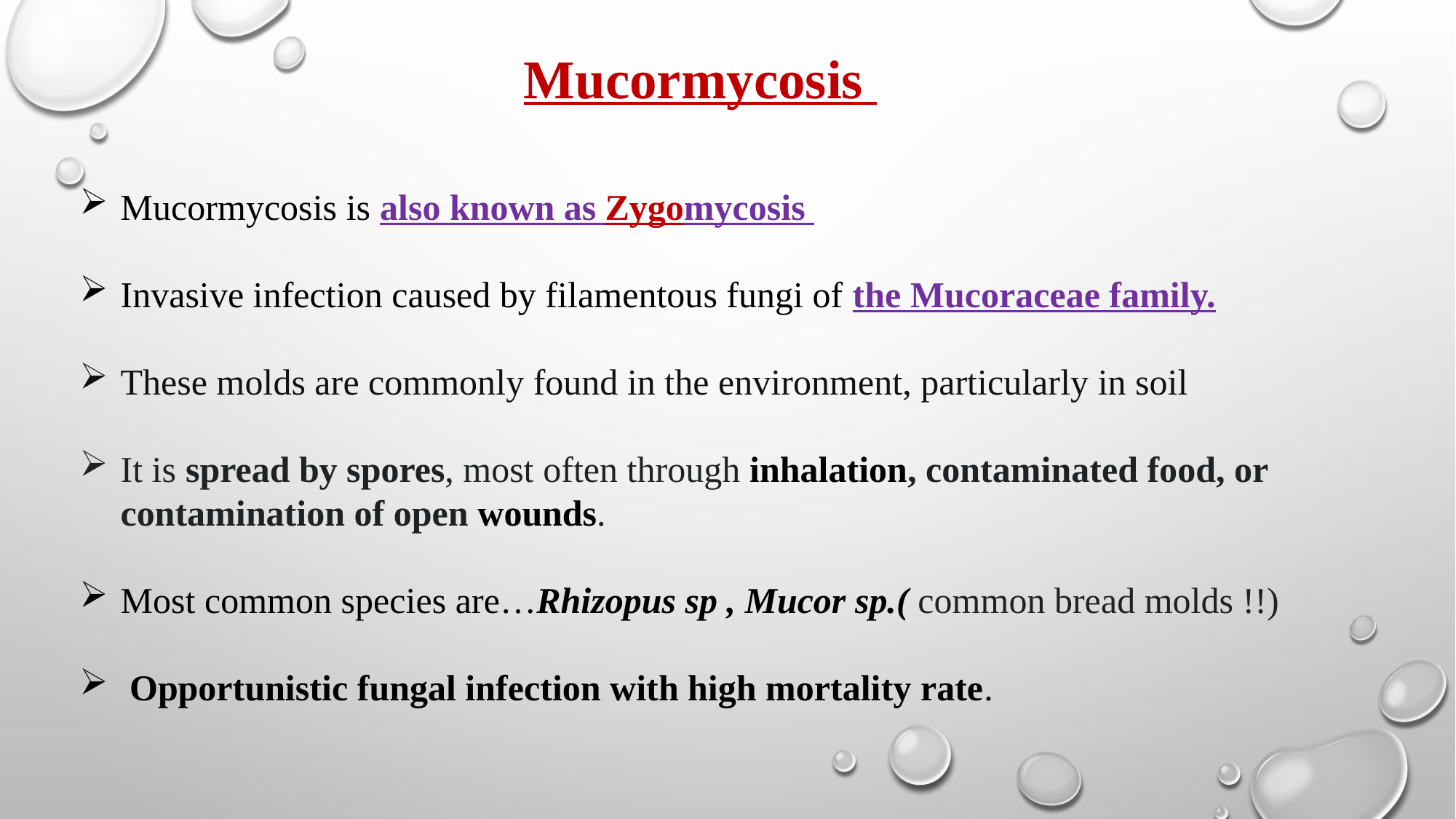

Mucormycosis

Mucormycosis is also known as Zygomycosis

Invasive infection caused by filamentous fungi of the Mucoraceae family.

These molds are commonly found in the environment, particularly in soil

It is spread by spores, most often through inhalation, contaminated food, or contamination of open wounds.

Most common species are…Rhizopus sp , Mucor sp.( common bread molds !!)

 Opportunistic fungal infection with high mortality rate.